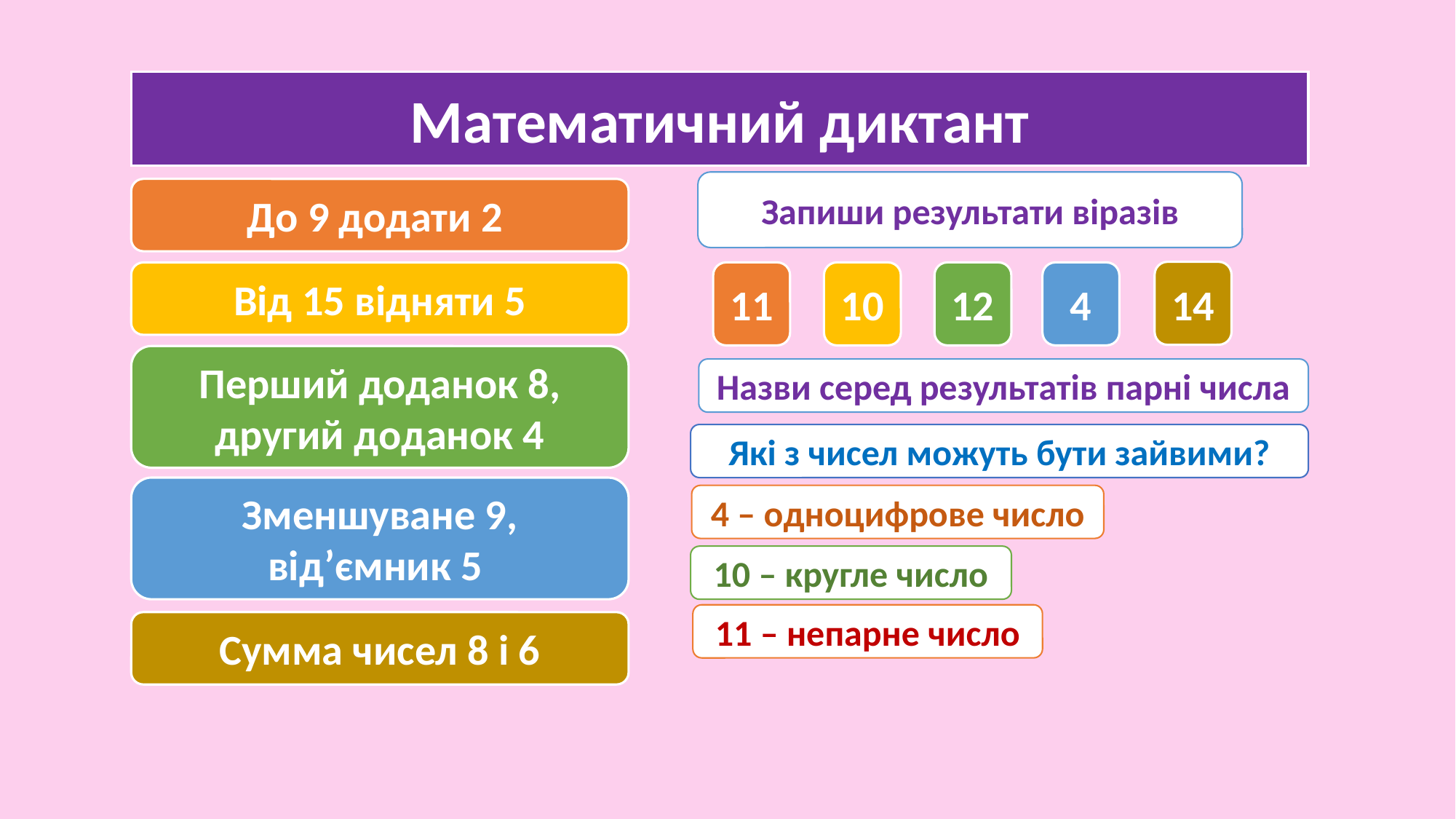

Математичний диктант
Запиши результати віразів
До 9 додати 2
14
12
11
10
4
Від 15 відняти 5
Перший доданок 8, другий доданок 4
Назви серед результатів парні числа
Які з чисел можуть бути зайвими?
Зменшуване 9, від’ємник 5
4 – одноцифрове число
10 – кругле число
11 – непарне число
Сумма чисел 8 і 6